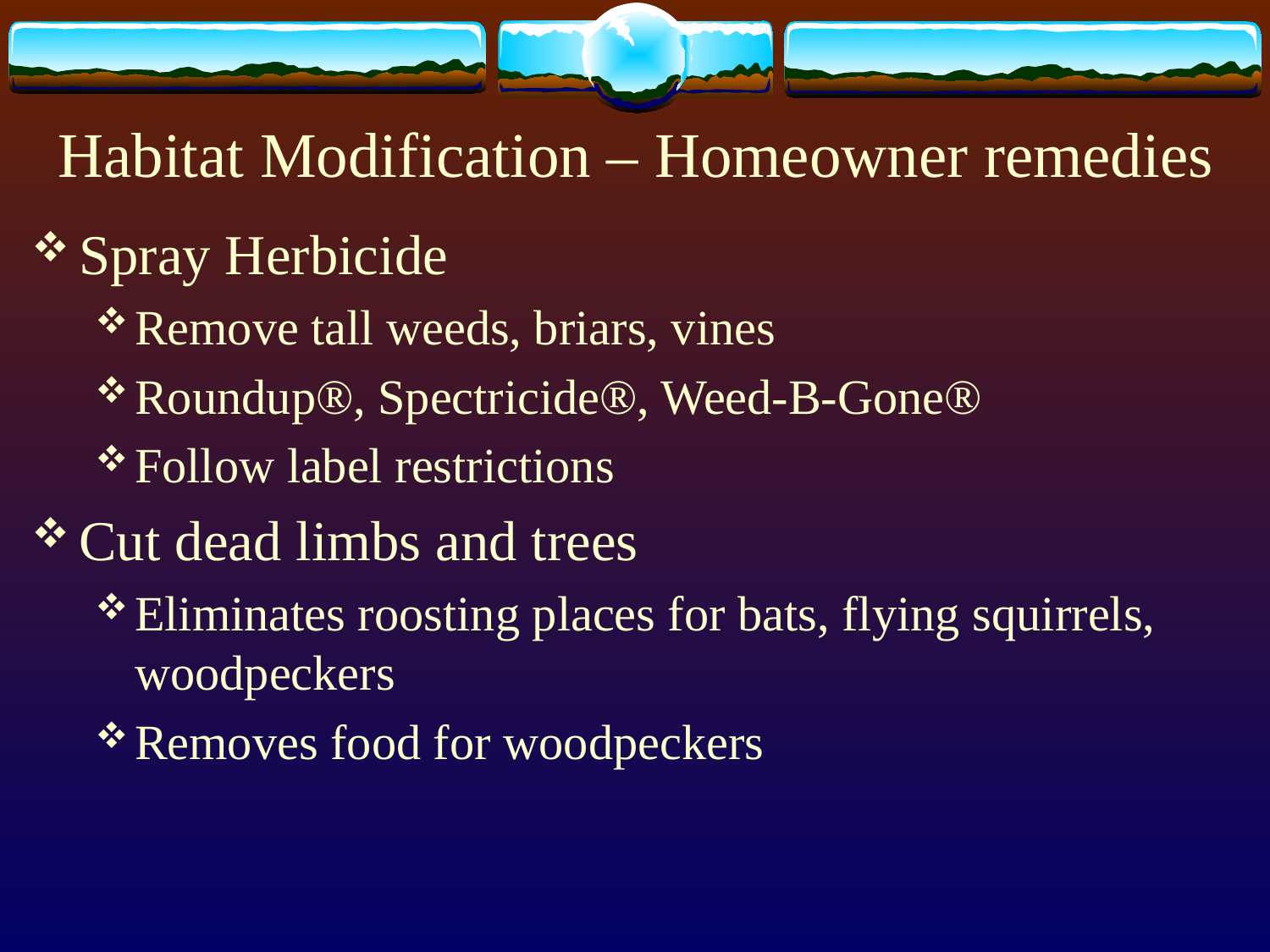

# Habitat Modification – Homeowner remedies
Spray Herbicide
Remove tall weeds, briars, vines
Roundup®, Spectricide®, Weed-B-Gone®
Follow label restrictions
Cut dead limbs and trees
Eliminates roosting places for bats, flying squirrels, woodpeckers
Removes food for woodpeckers